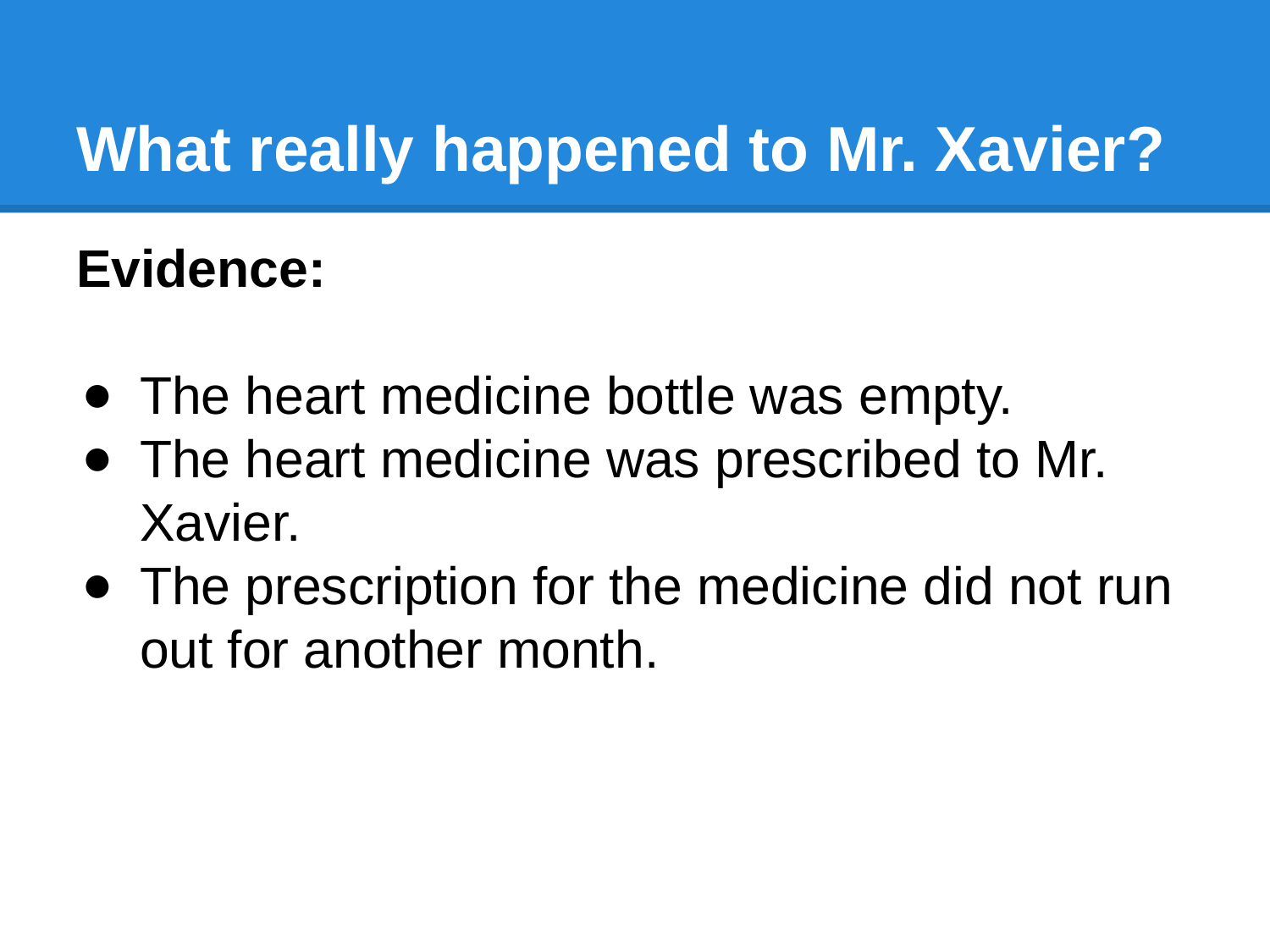

# What really happened to Mr. Xavier?
Evidence:
The heart medicine bottle was empty.
The heart medicine was prescribed to Mr. Xavier.
The prescription for the medicine did not run out for another month.